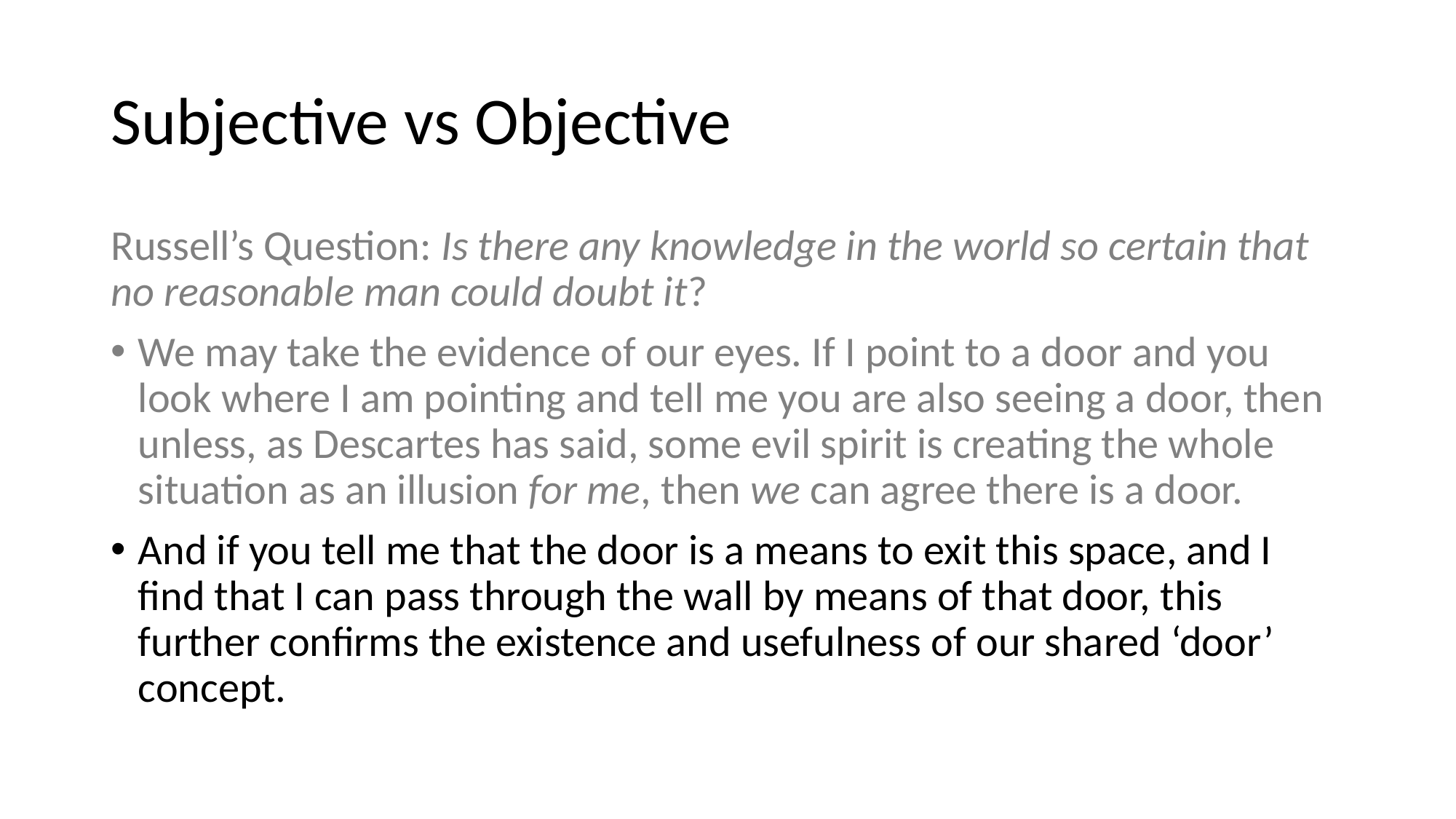

# Subjective vs Objective
Russell’s Question: Is there any knowledge in the world so certain that no reasonable man could doubt it?
We may take the evidence of our eyes. If I point to a door and you look where I am pointing and tell me you are also seeing a door, then unless, as Descartes has said, some evil spirit is creating the whole situation as an illusion for me, then we can agree there is a door.
And if you tell me that the door is a means to exit this space, and I find that I can pass through the wall by means of that door, this further confirms the existence and usefulness of our shared ‘door’ concept.